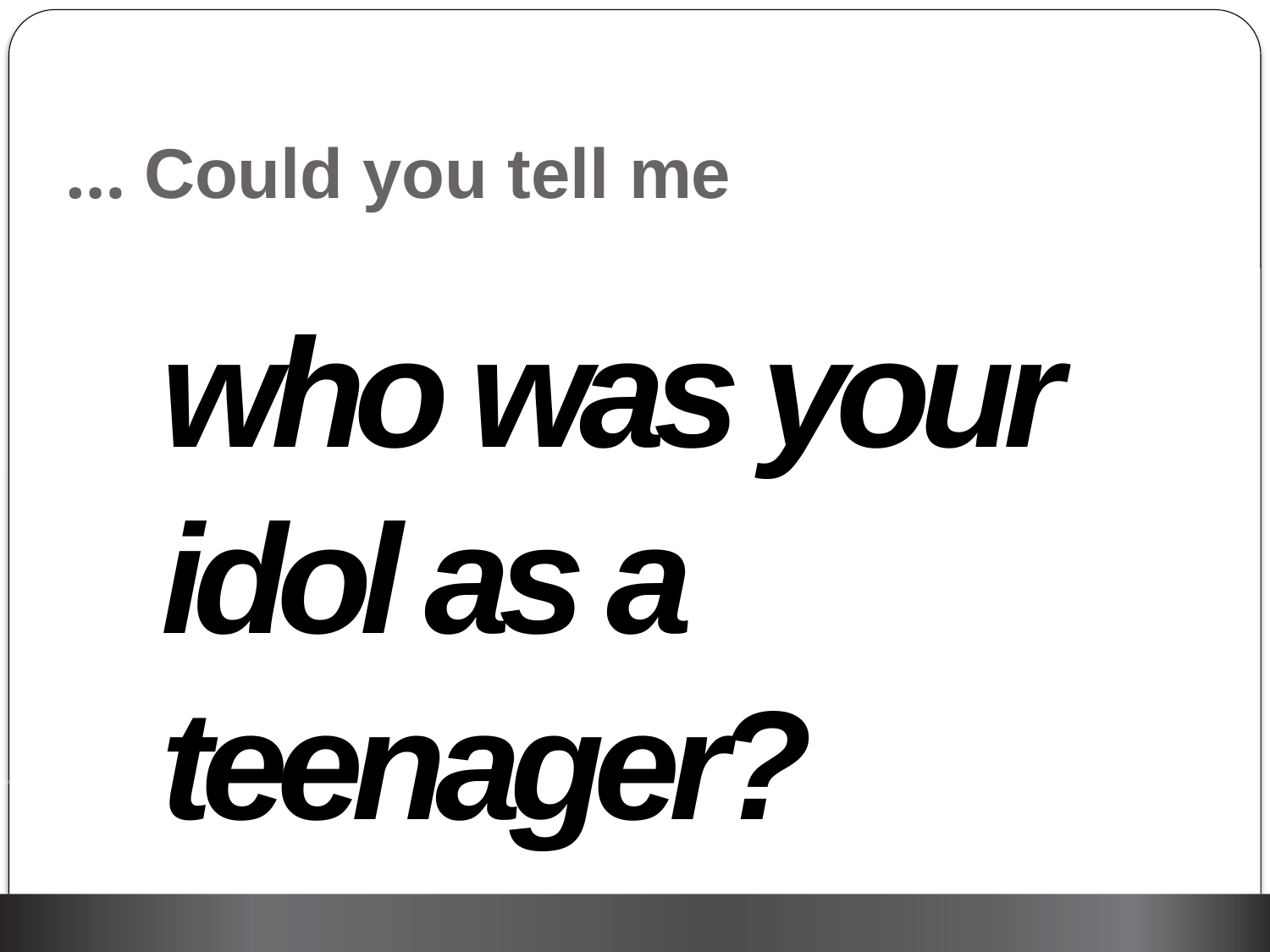

# Could you tell me …
who was your idol as a teenager?